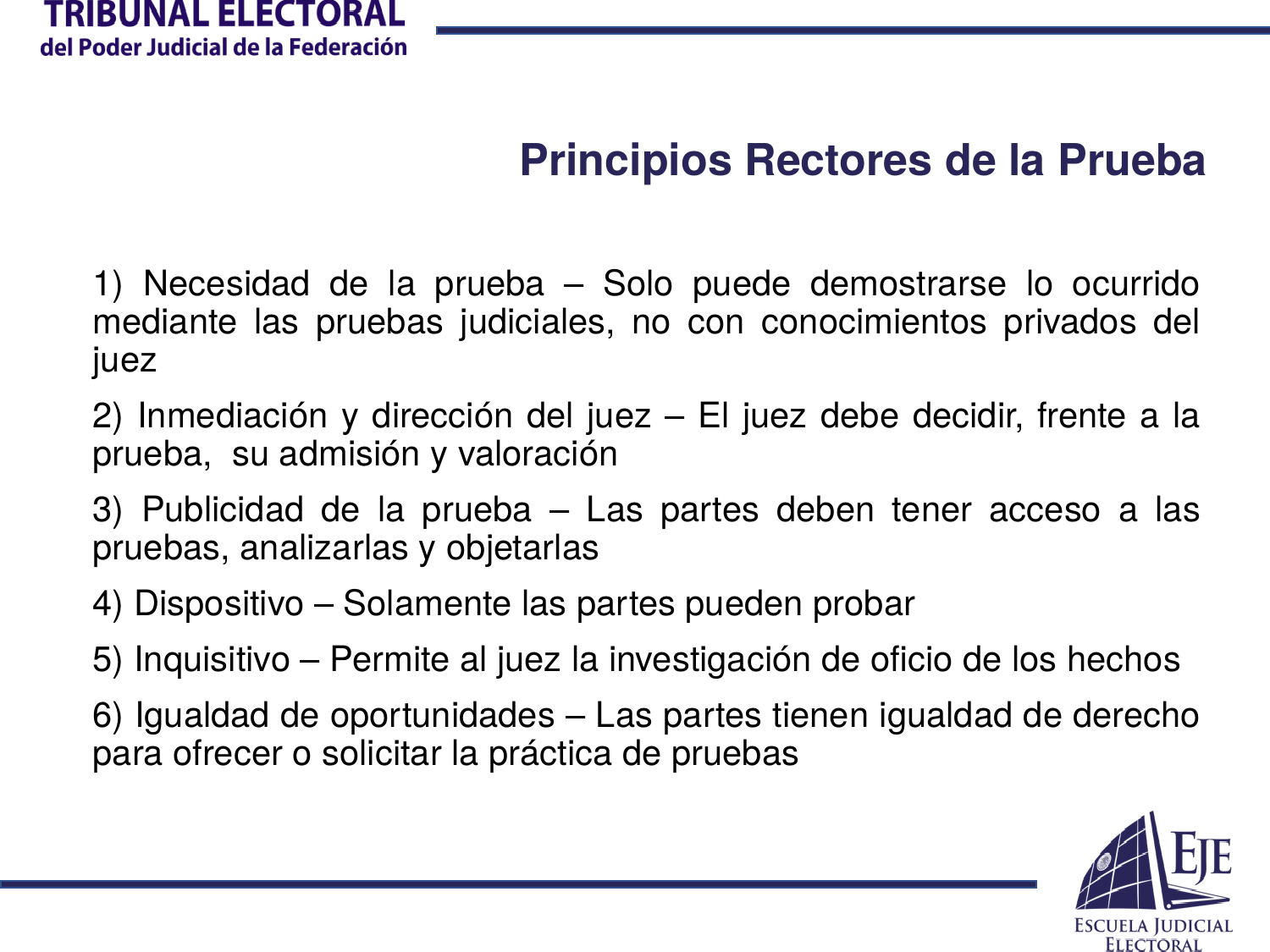

# Principios Rectores de la Prueba
1) Necesidad de la prueba – Solo puede demostrarse lo ocurrido mediante las pruebas judiciales, no con conocimientos privados del juez
2) Inmediación y dirección del juez – El juez debe decidir, frente a la prueba,  su admisión y valoración
3) Publicidad de la prueba – Las partes deben tener acceso a las pruebas, analizarlas y objetarlas
4) Dispositivo – Solamente las partes pueden probar
5) Inquisitivo – Permite al juez la investigación de oficio de los hechos
6) Igualdad de oportunidades – Las partes tienen igualdad de derecho para ofrecer o solicitar la práctica de pruebas